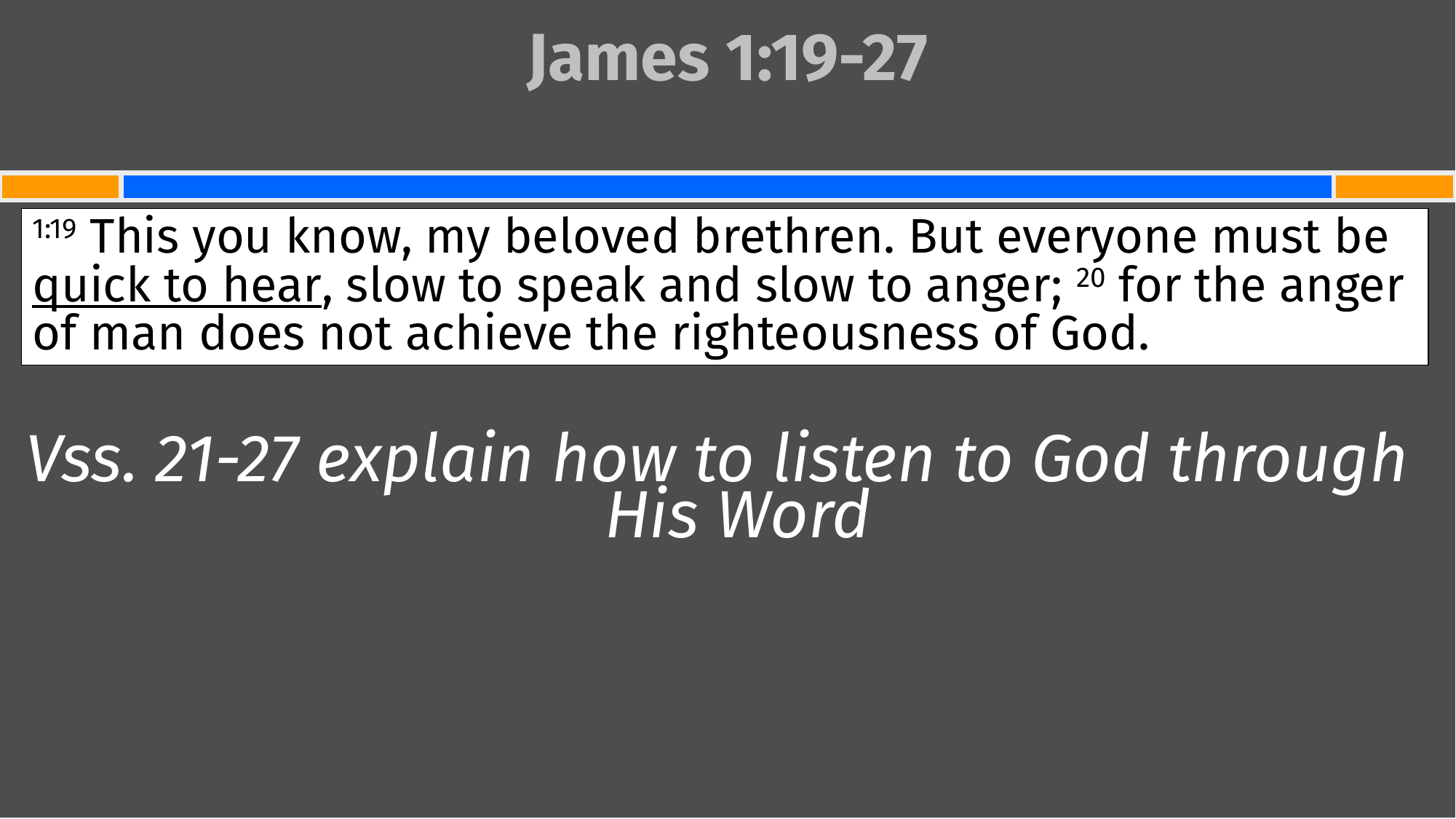

# James 1:19-27

1:19 This you know, my beloved brethren. But everyone must be quick to hear, slow to speak and slow to anger; 20 for the anger of man does not achieve the righteousness of God.

Vss. 21-27 explain how to listen to God through His Word